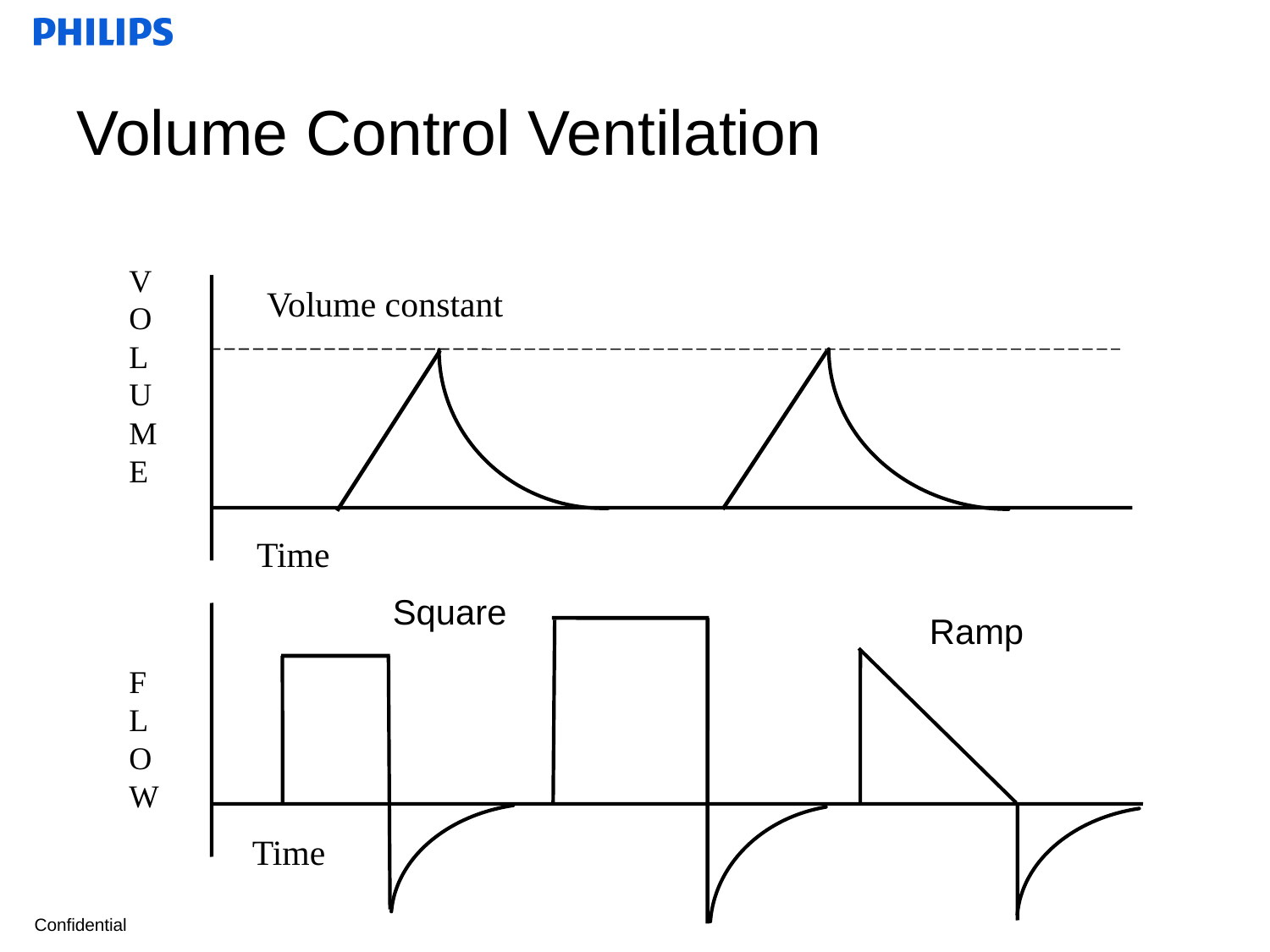

# Volume Control Ventilation
VOLUME

Volume constant

Time
Square

Ramp

FLOW

Time